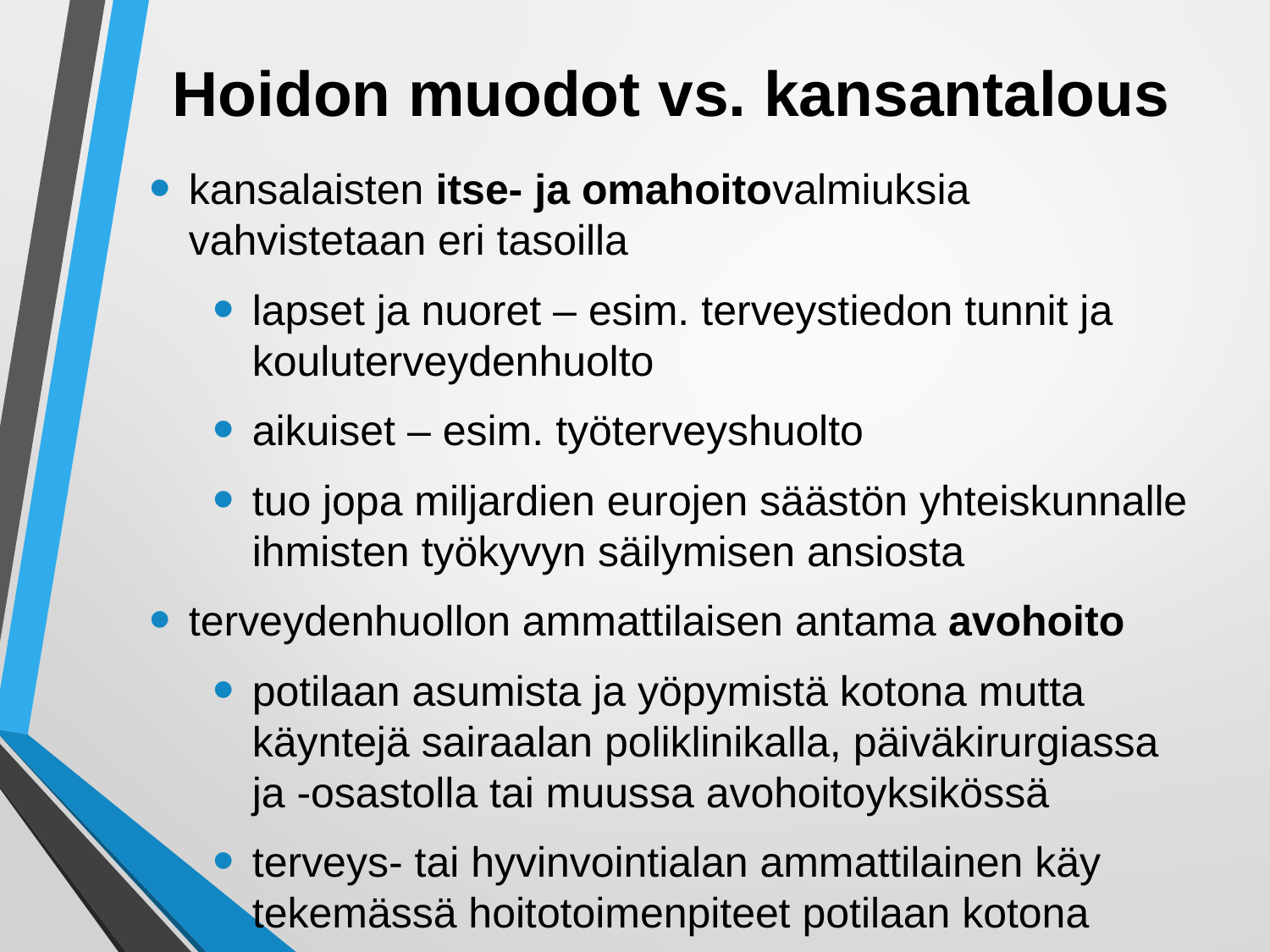

# Hoidon muodot vs. kansantalous
kansalaisten itse- ja omahoitovalmiuksia vahvistetaan eri tasoilla
lapset ja nuoret – esim. terveystiedon tunnit ja kouluterveydenhuolto
aikuiset – esim. työterveyshuolto
tuo jopa miljardien eurojen säästön yhteiskunnalle ihmisten työkyvyn säilymisen ansiosta
terveydenhuollon ammattilaisen antama avohoito
potilaan asumista ja yöpymistä kotona mutta käyntejä sairaalan poliklinikalla, päiväkirurgiassa ja -osastolla tai muussa avohoitoyksikössä
terveys- tai hyvinvointialan ammattilainen käy tekemässä hoitotoimenpiteet potilaan kotona